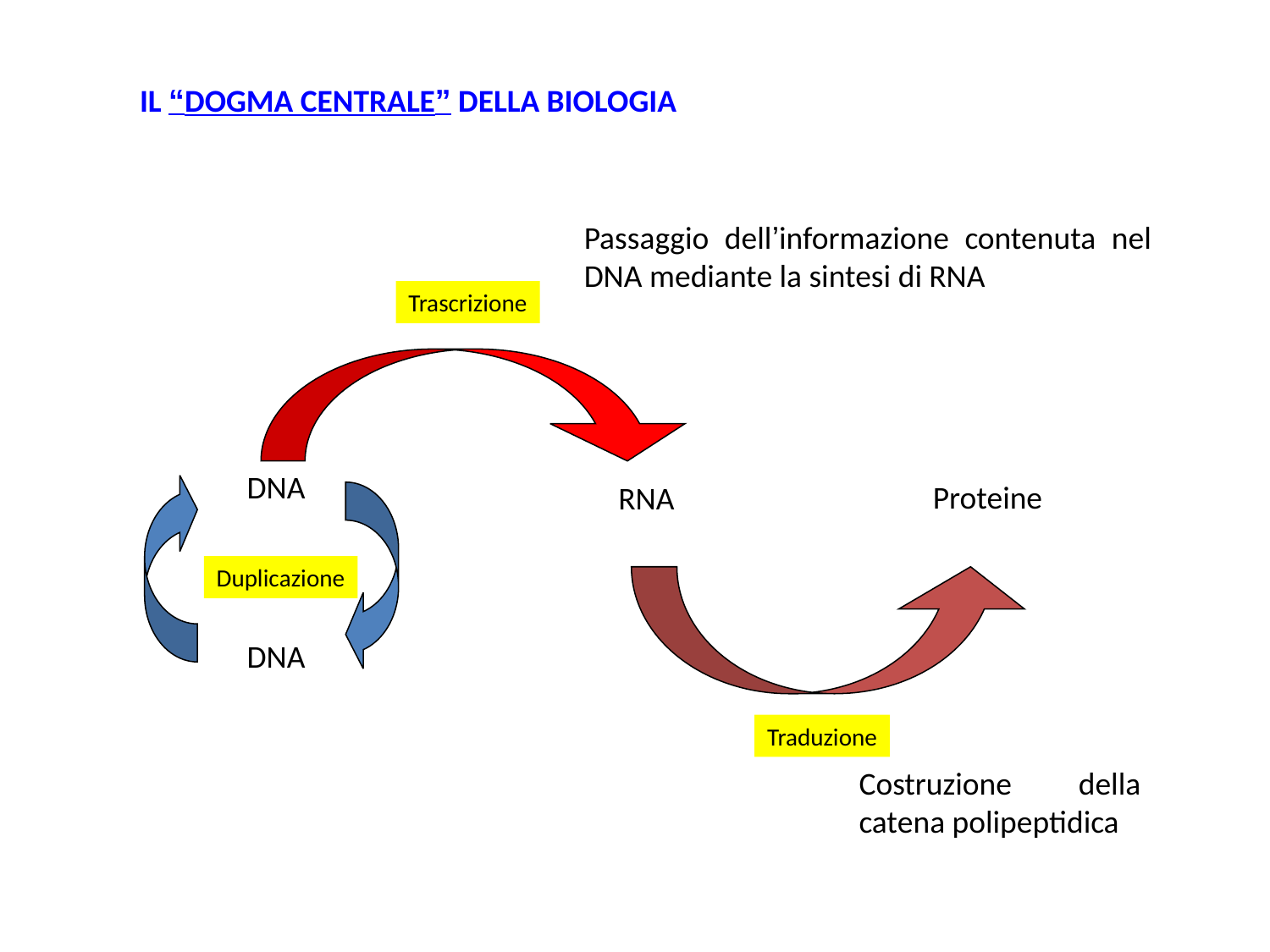

IL “DOGMA CENTRALE” DELLA BIOLOGIA
Passaggio dell’informazione contenuta nel DNA mediante la sintesi di RNA
Trascrizione

DNA
Proteine

RNA

Duplicazione

DNA
Traduzione
Costruzione della catena polipeptidica